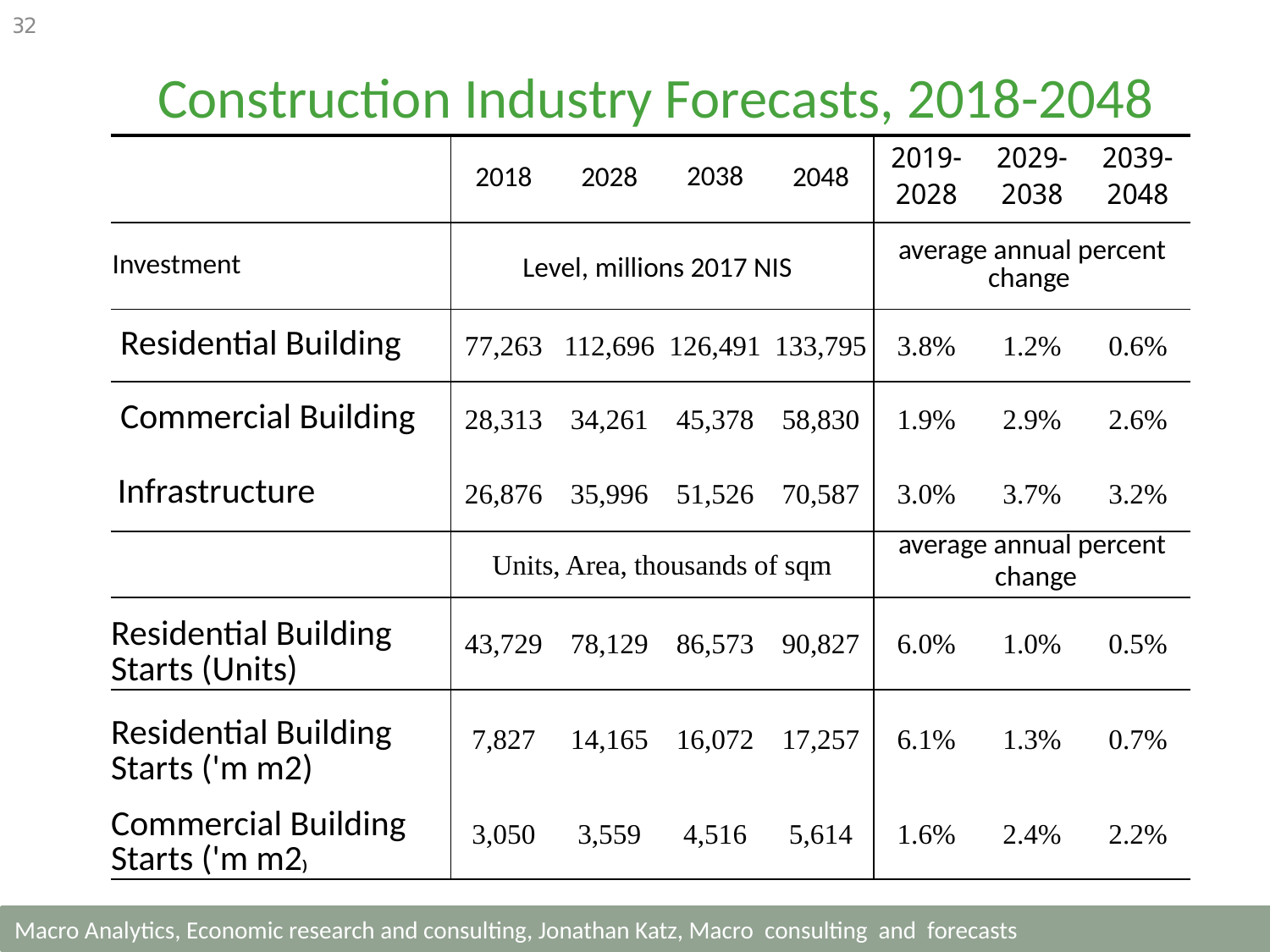

32
Construction Industry Forecasts, 2018-2048
|  | 2018 | 2028 | 2038 | 2048 | 2019-2028 | 2029-2038 | 2039-2048 |
| --- | --- | --- | --- | --- | --- | --- | --- |
| Investment | Level, millions 2017 NIS |  |  |  | average annual percent change |  |  |
| Residential Building | 77,263 | 112,696 | 126,491 | 133,795 | 3.8% | 1.2% | 0.6% |
| Commercial Building | 28,313 | 34,261 | 45,378 | 58,830 | 1.9% | 2.9% | 2.6% |
| Infrastructure | 26,876 | 35,996 | 51,526 | 70,587 | 3.0% | 3.7% | 3.2% |
|  | Units, Area, thousands of sqm |  |  |  | average annual percent change |  |  |
| Residential Building Starts (Units) | 43,729 | 78,129 | 86,573 | 90,827 | 6.0% | 1.0% | 0.5% |
| Residential Building Starts ('m m2) | 7,827 | 14,165 | 16,072 | 17,257 | 6.1% | 1.3% | 0.7% |
| Commercial Building Starts ('m m2) | 3,050 | 3,559 | 4,516 | 5,614 | 1.6% | 2.4% | 2.2% |